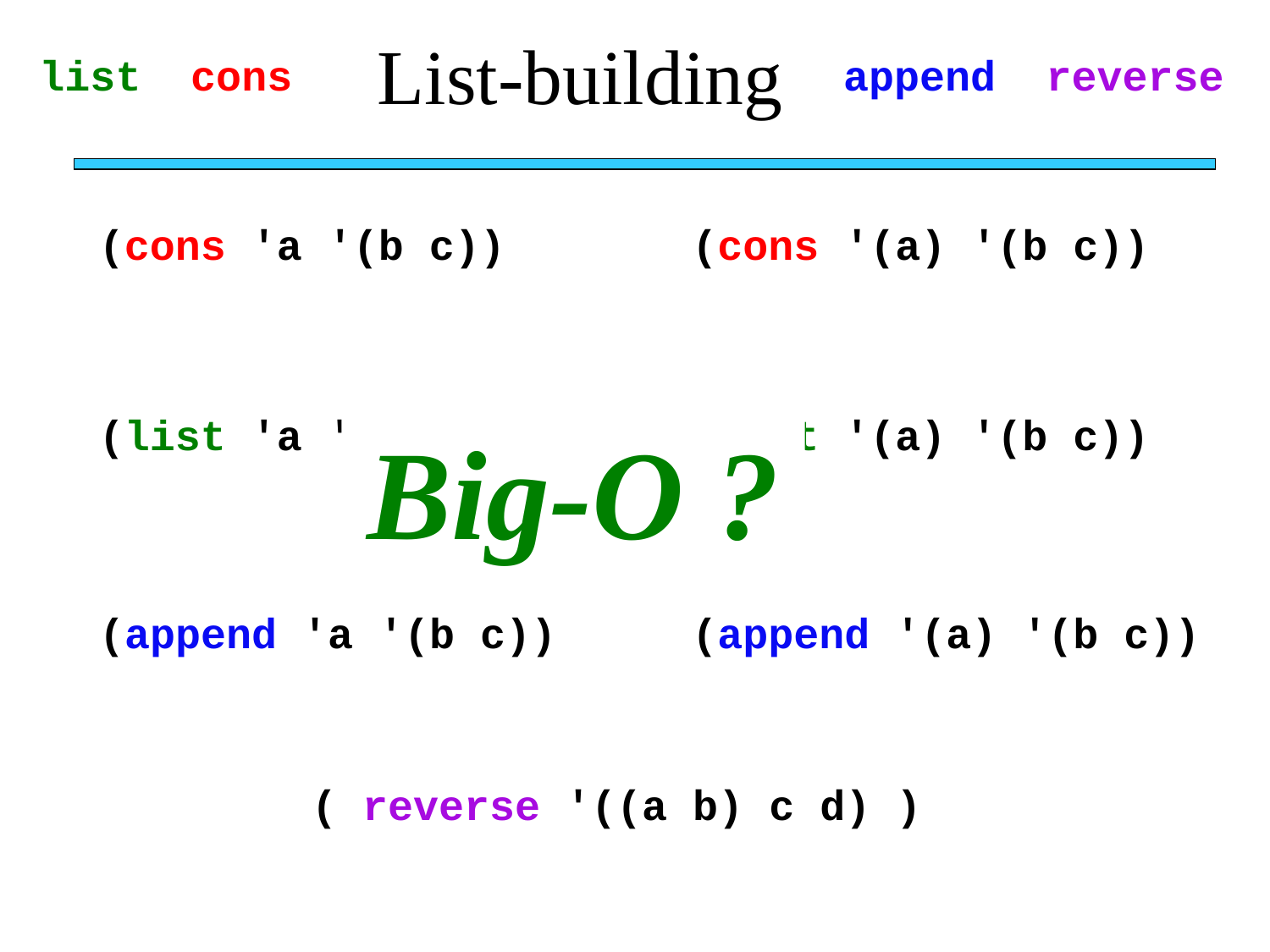

List-building
list
cons
append
reverse

(cons 'a '(b c))
(cons '(a) '(b c))
(list 'a '(b c))
(list '(a) '(b c))
Big-O ?
(append 'a '(b c))
(append '(a) '(b c))
( reverse '((a b) c d) )